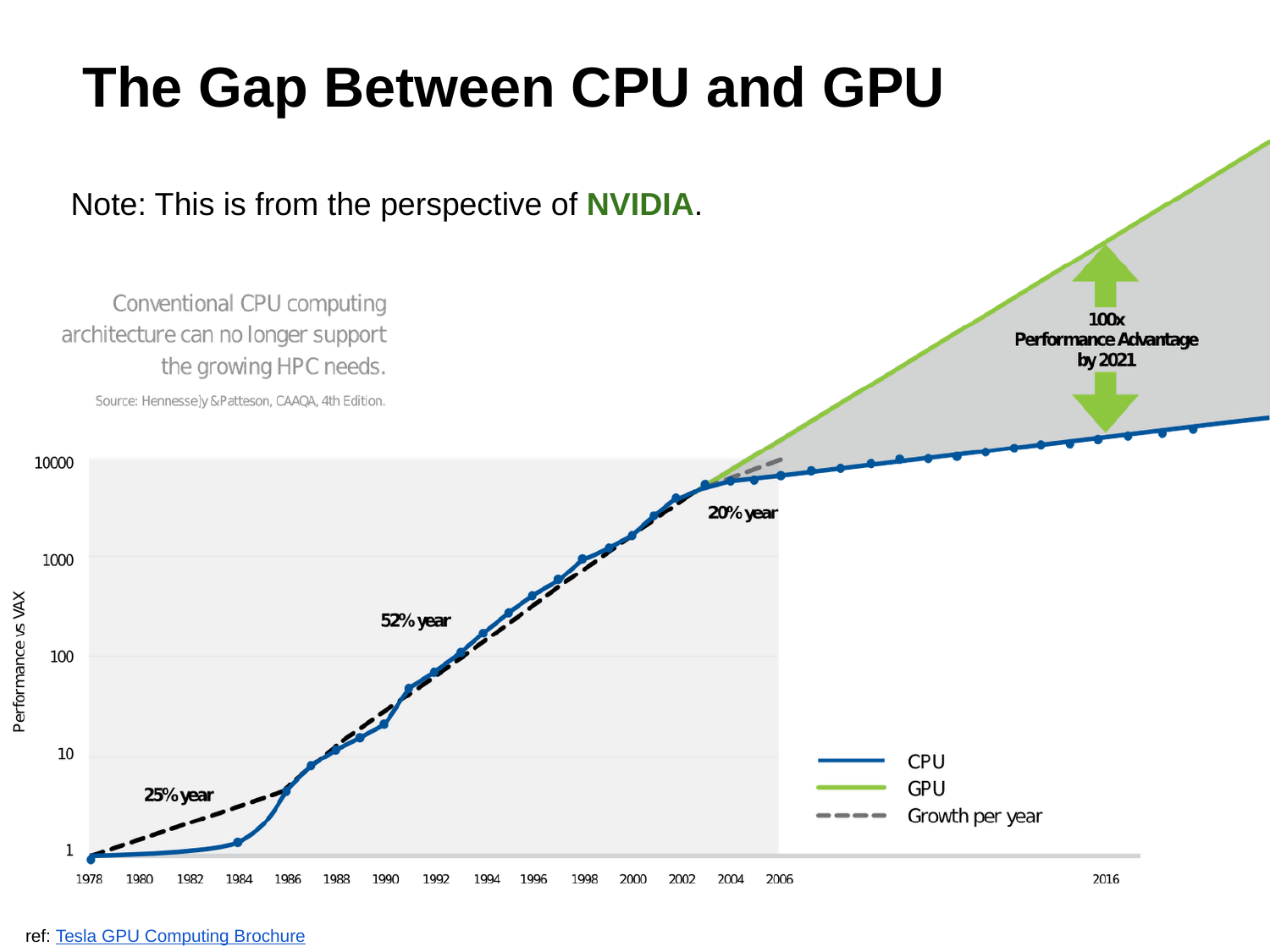

# The Gap Between CPU and GPU

Note: This is from the perspective of NVIDIA.
ref: Tesla GPU Computing Brochure